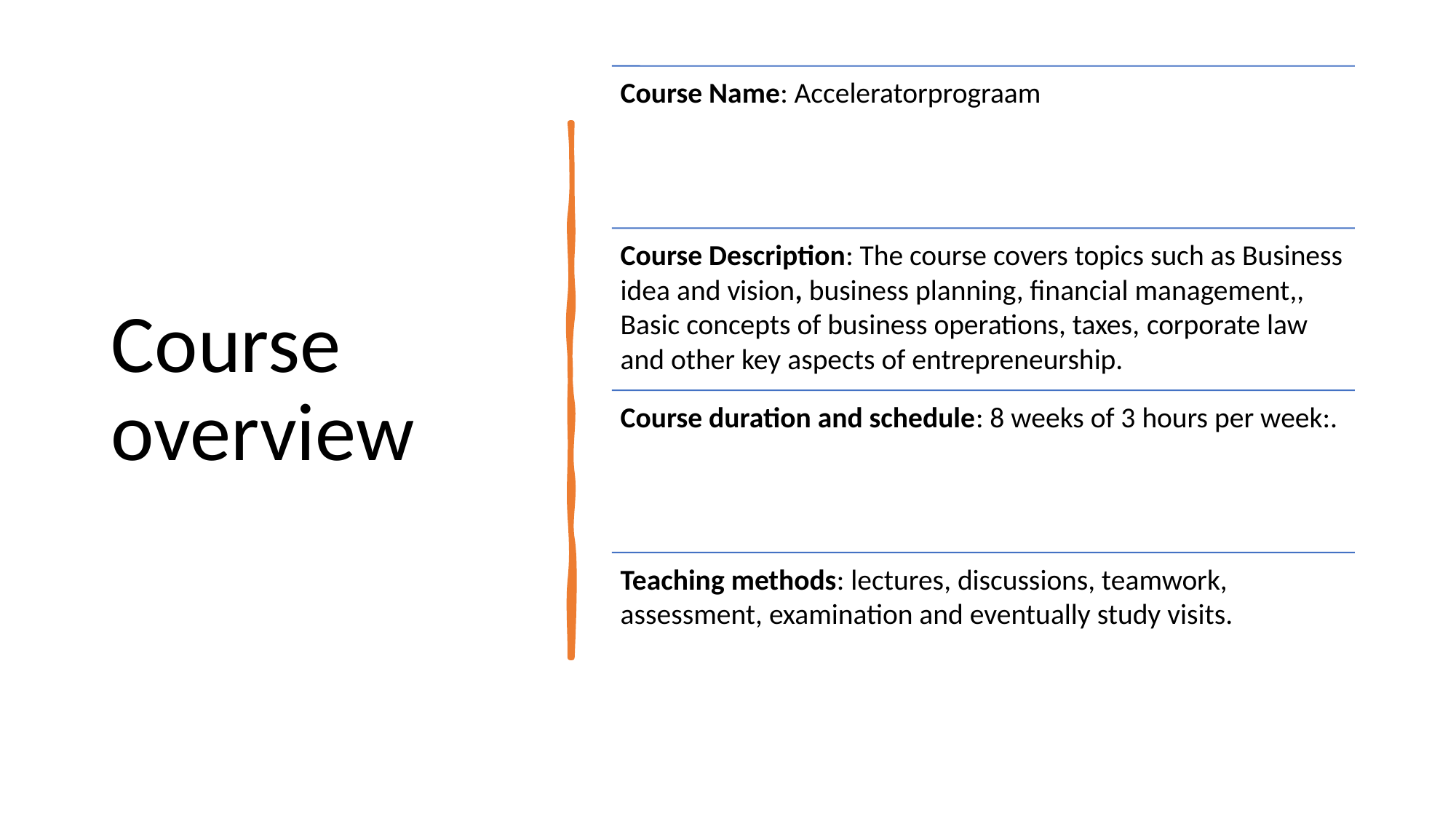

# Course overview
Course Name: Acceleratorprograam
Course Description: The course covers topics such as Business idea and vision, business planning, financial management,, Basic concepts of business operations, taxes, corporate law and other key aspects of entrepreneurship.
Course duration and schedule: 8 weeks of 3 hours per week:.
Teaching methods: lectures, discussions, teamwork, assessment, examination and eventually study visits.